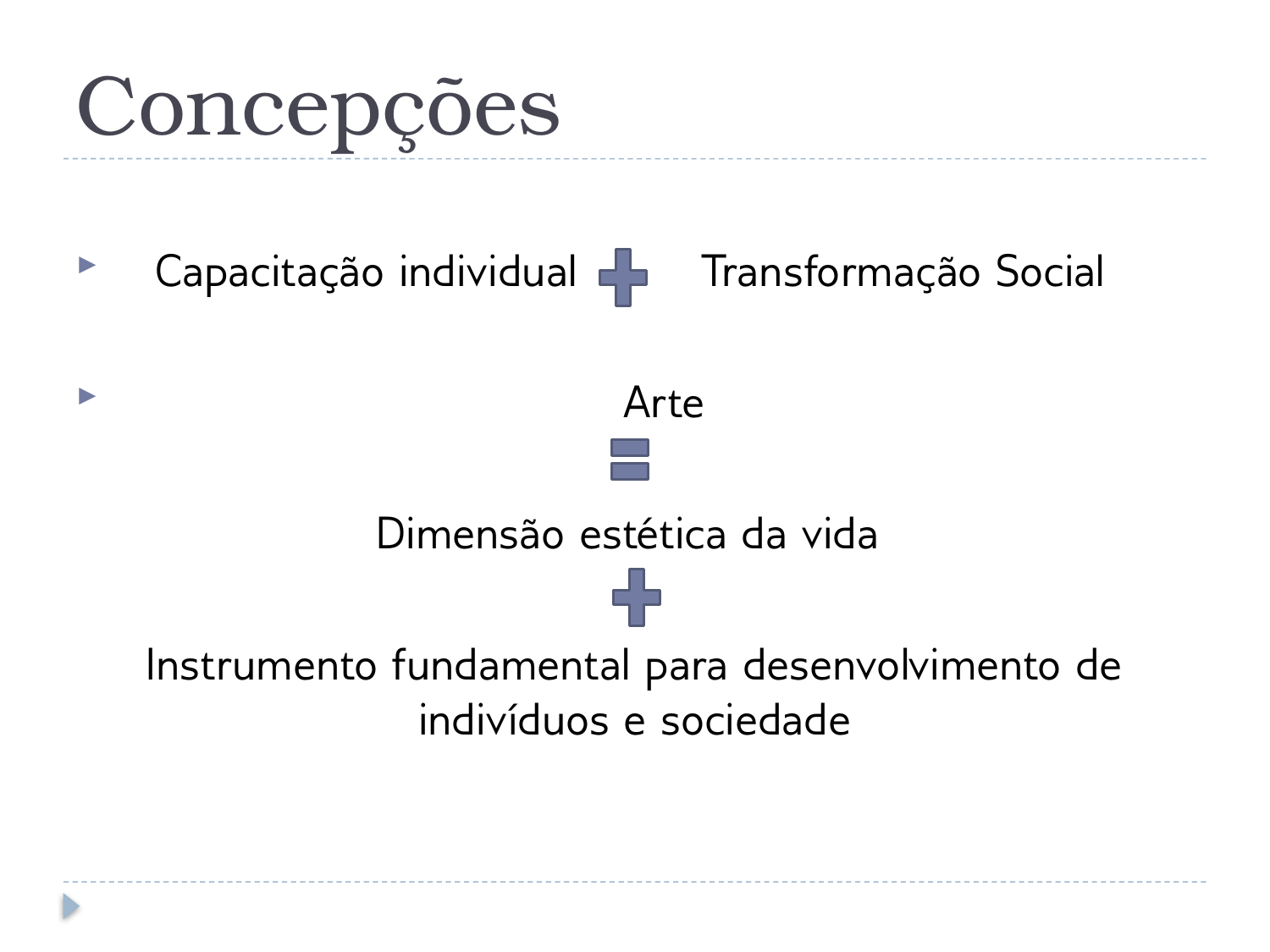

# Concepções

   Capacitação individual         Transformação Social

                                     Arte

Dimensão estética da vida

Instrumento fundamental para desenvolvimento de indivíduos e sociedade